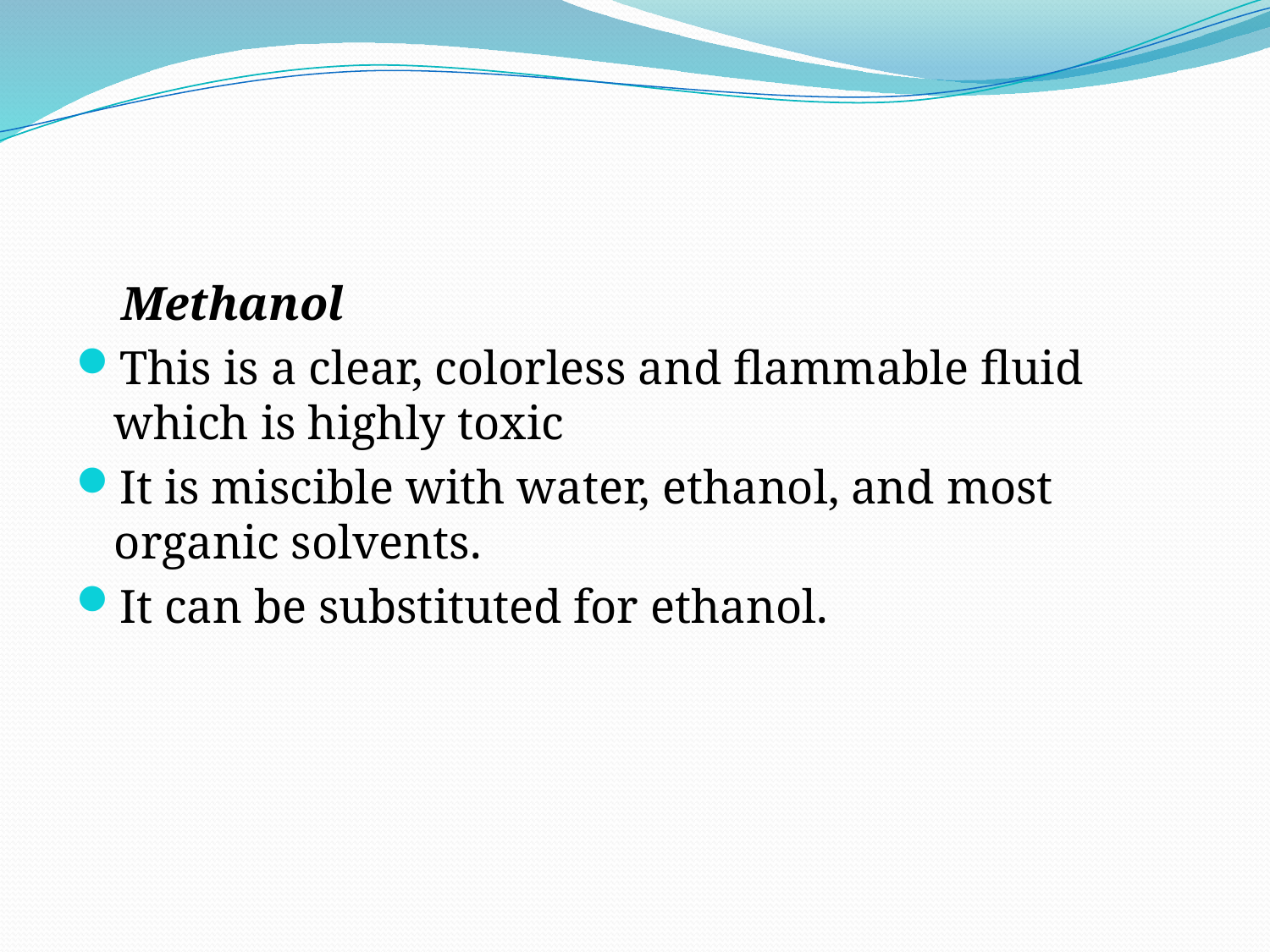

Methanol
This is a clear, colorless and flammable fluid which is highly toxic
It is miscible with water, ethanol, and most organic solvents.
It can be substituted for ethanol.